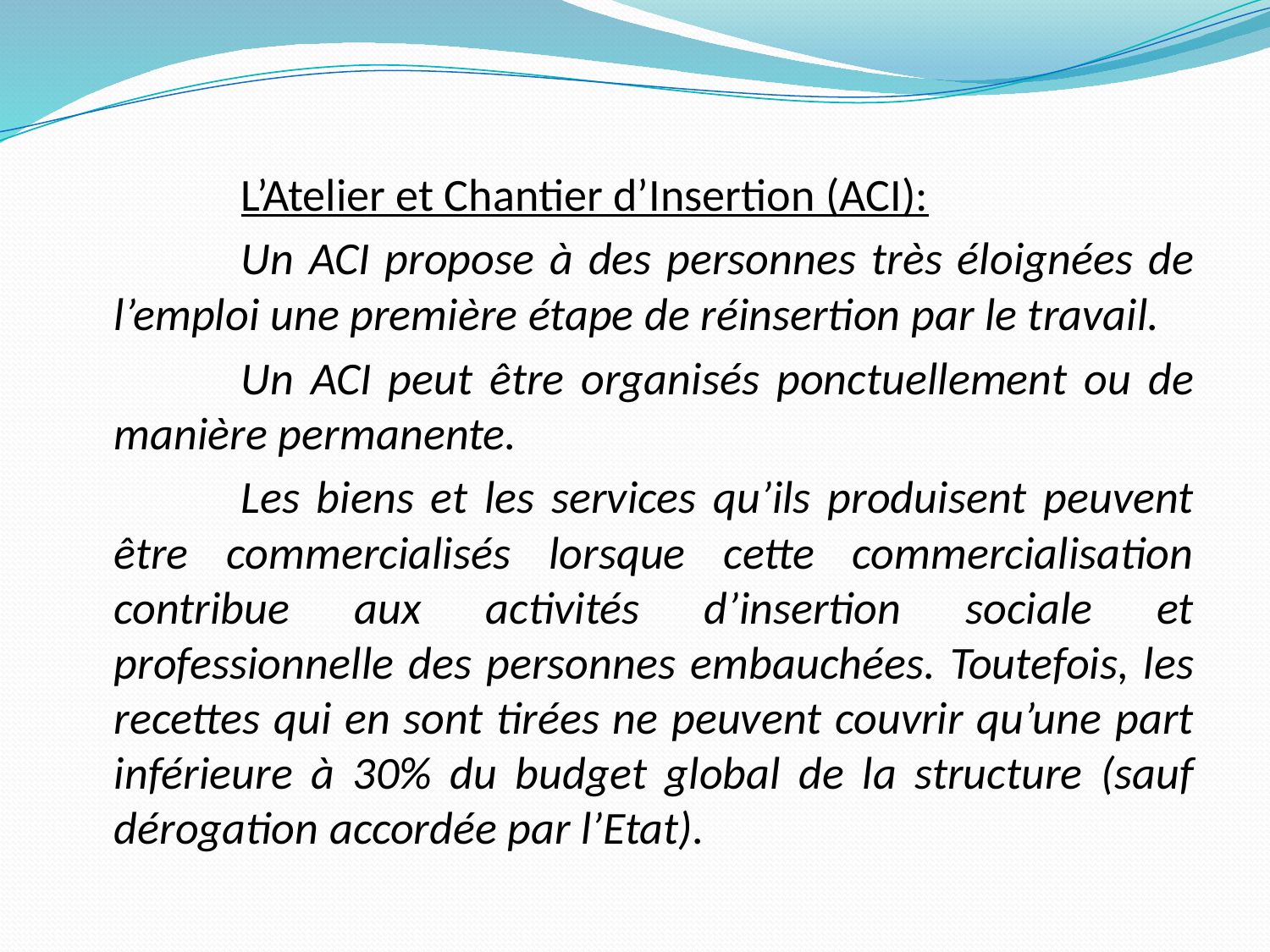

L’Atelier et Chantier d’Insertion (ACI):
		Un ACI propose à des personnes très éloignées de l’emploi une première étape de réinsertion par le travail.
		Un ACI peut être organisés ponctuellement ou de manière permanente.
		Les biens et les services qu’ils produisent peuvent être commercialisés lorsque cette commercialisation contribue aux activités d’insertion sociale et professionnelle des personnes embauchées. Toutefois, les recettes qui en sont tirées ne peuvent couvrir qu’une part inférieure à 30% du budget global de la structure (sauf dérogation accordée par l’Etat).